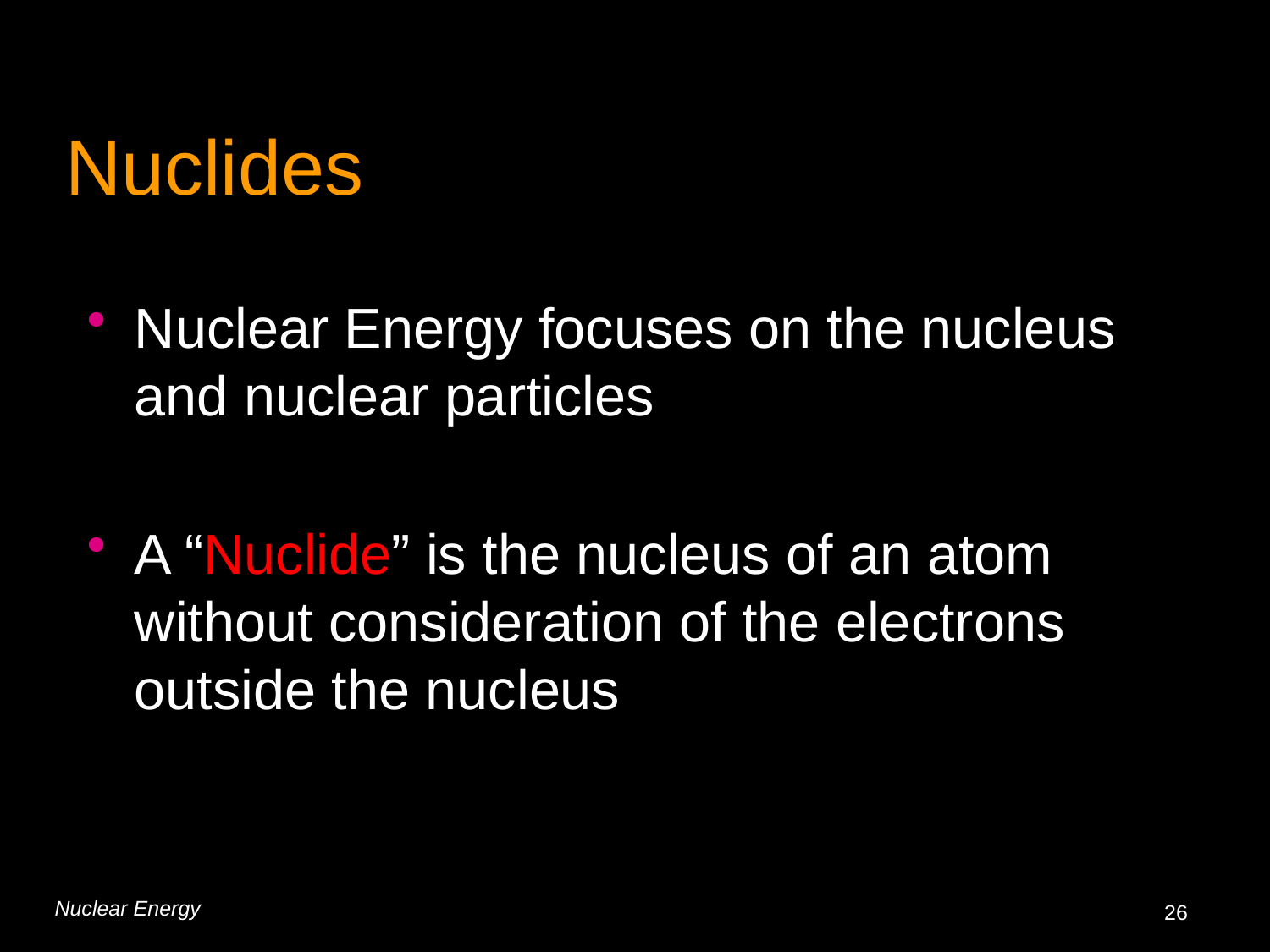

# Nuclides
Nuclear Energy focuses on the nucleus and nuclear particles

A “Nuclide” is the nucleus of an atom without consideration of the electrons outside the nucleus